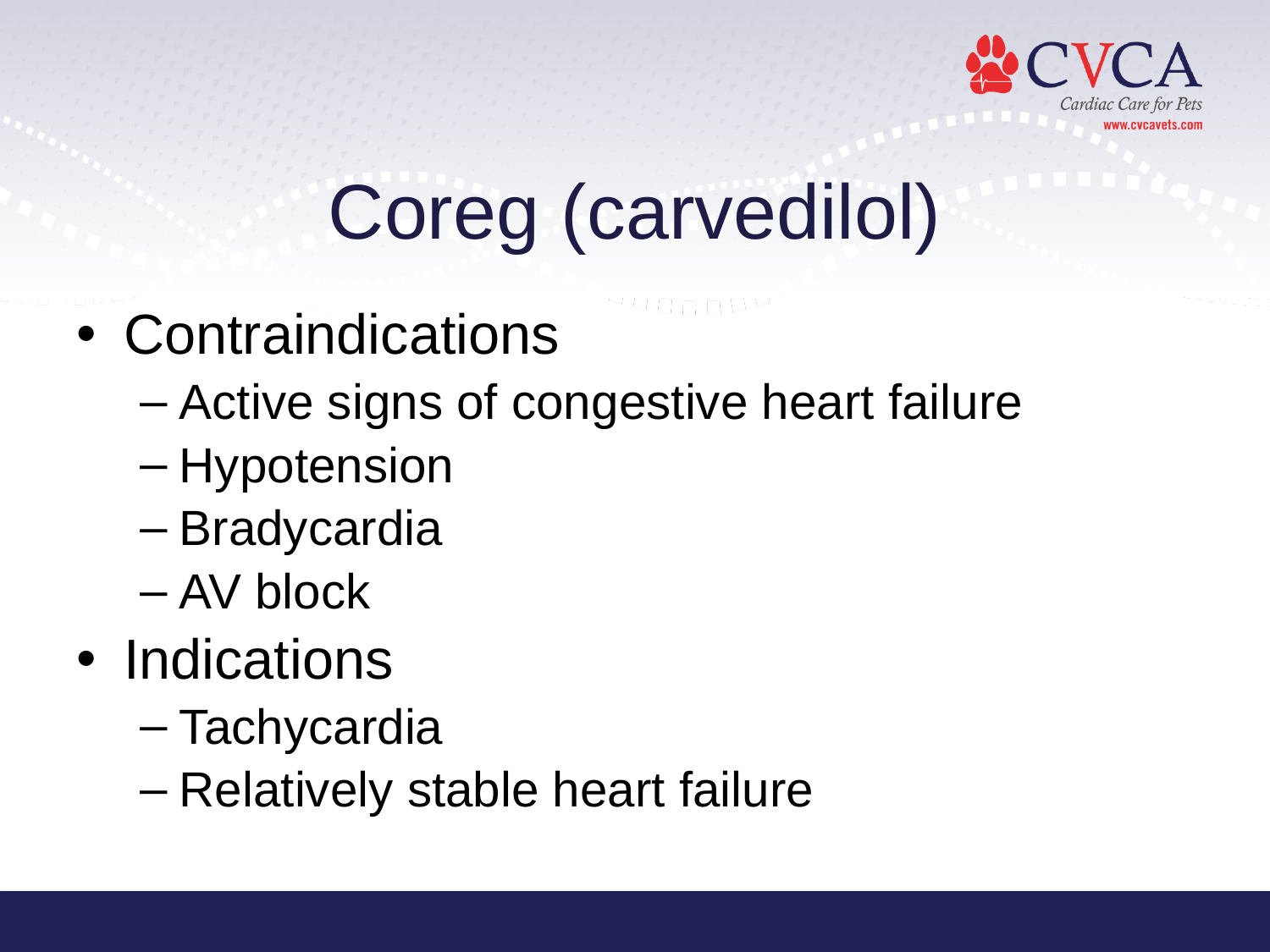

# Coreg (carvedilol)
Contraindications
Active signs of congestive heart failure
Hypotension
Bradycardia
AV block
Indications
Tachycardia
Relatively stable heart failure